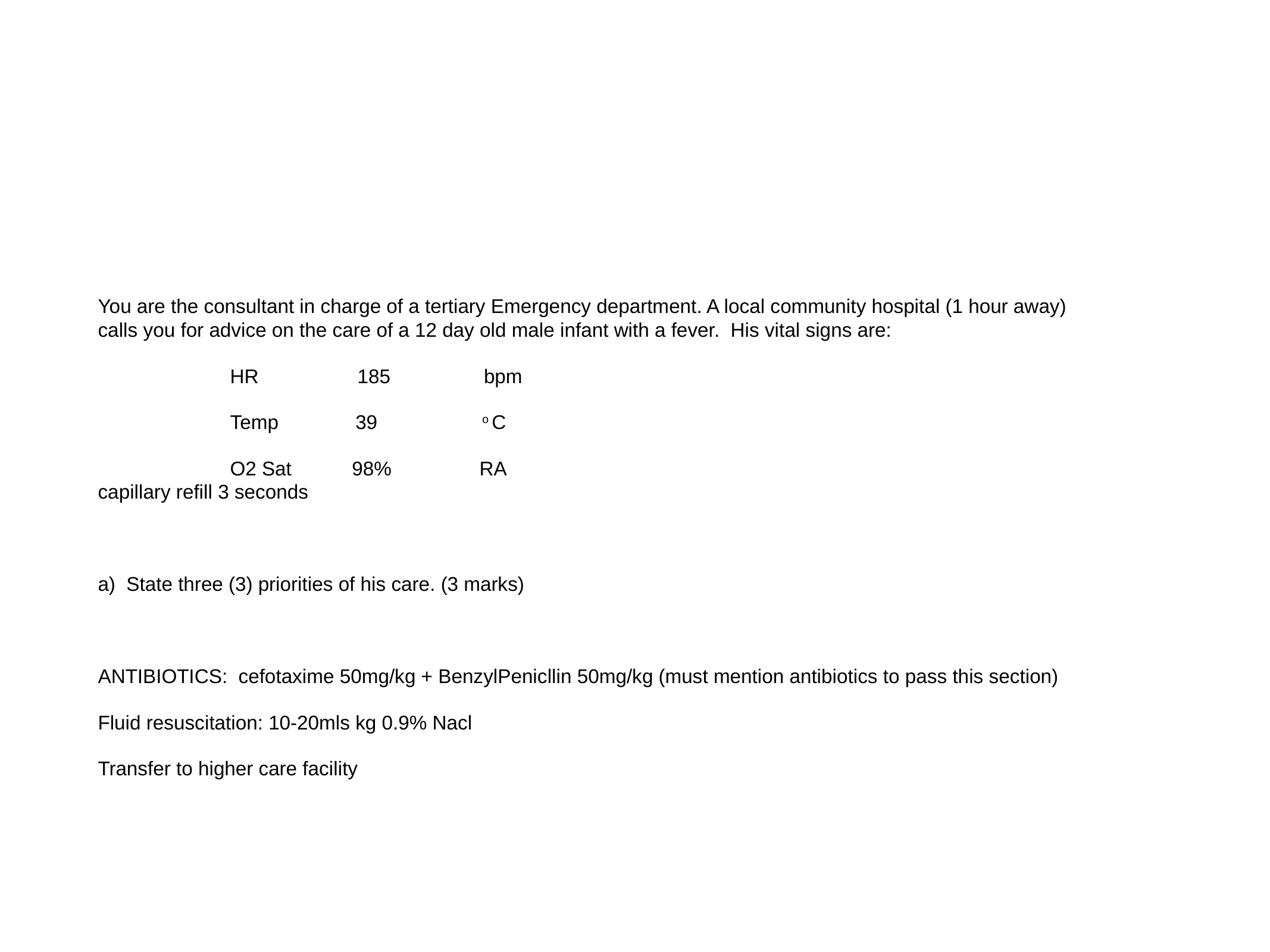

#
You are the consultant in charge of a tertiary Emergency department. A local community hospital (1 hour away) calls you for advice on the care of a 12 day old male infant with a fever.  His vital signs are:
                        HR                  185                 bpm
                        Temp              39                   o C
                        O2 Sat           98%                RA
capillary refill 3 seconds

a)  State three (3) priorities of his care. (3 marks)

ANTIBIOTICS:  cefotaxime 50mg/kg + BenzylPenicllin 50mg/kg (must mention antibiotics to pass this section)
Fluid resuscitation: 10-20mls kg 0.9% Nacl
Transfer to higher care facility